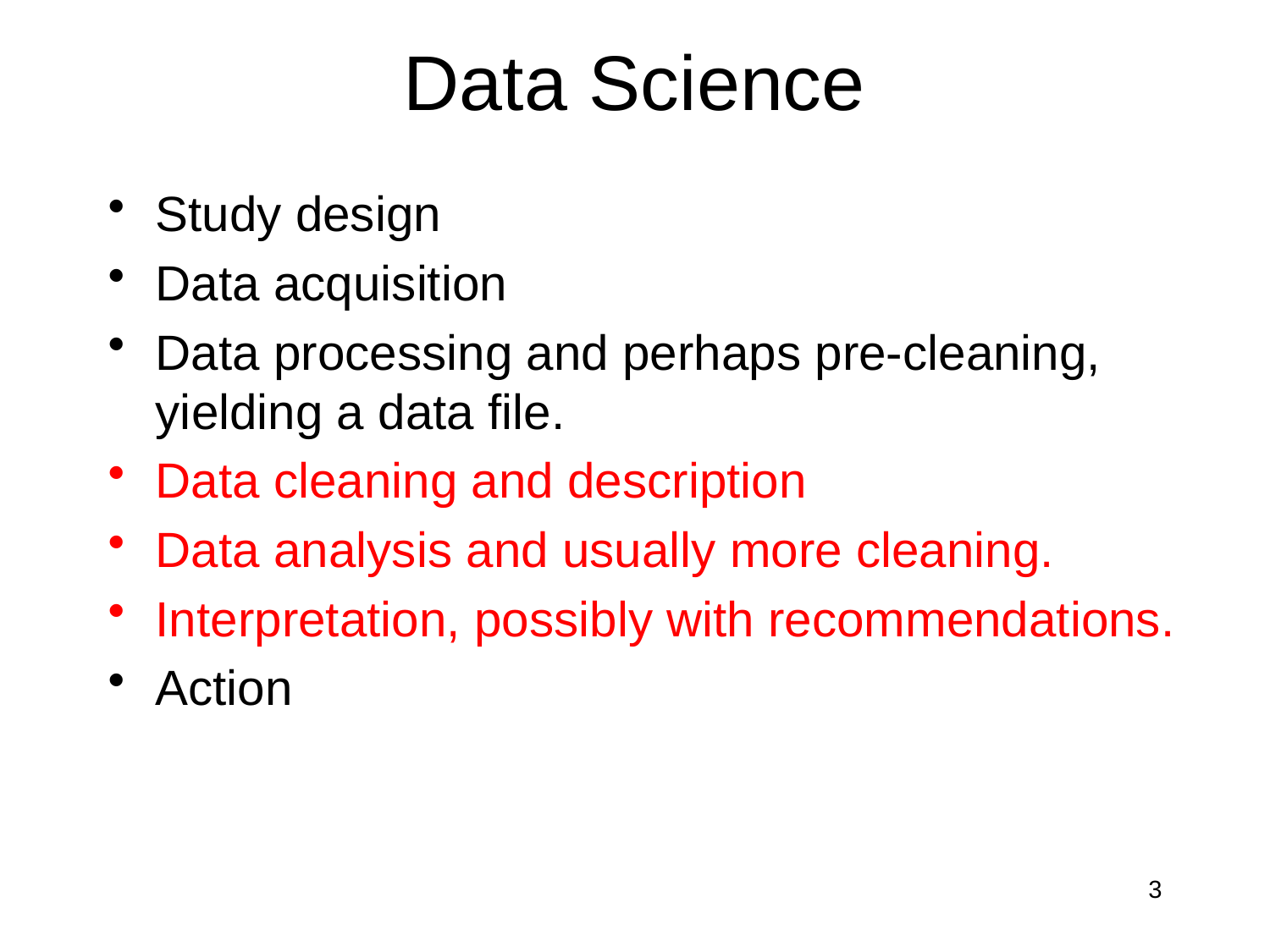

# Data Science
Study design
Data acquisition
Data processing and perhaps pre-cleaning, yielding a data file.
Data cleaning and description
Data analysis and usually more cleaning.
Interpretation, possibly with recommendations.
Action
3